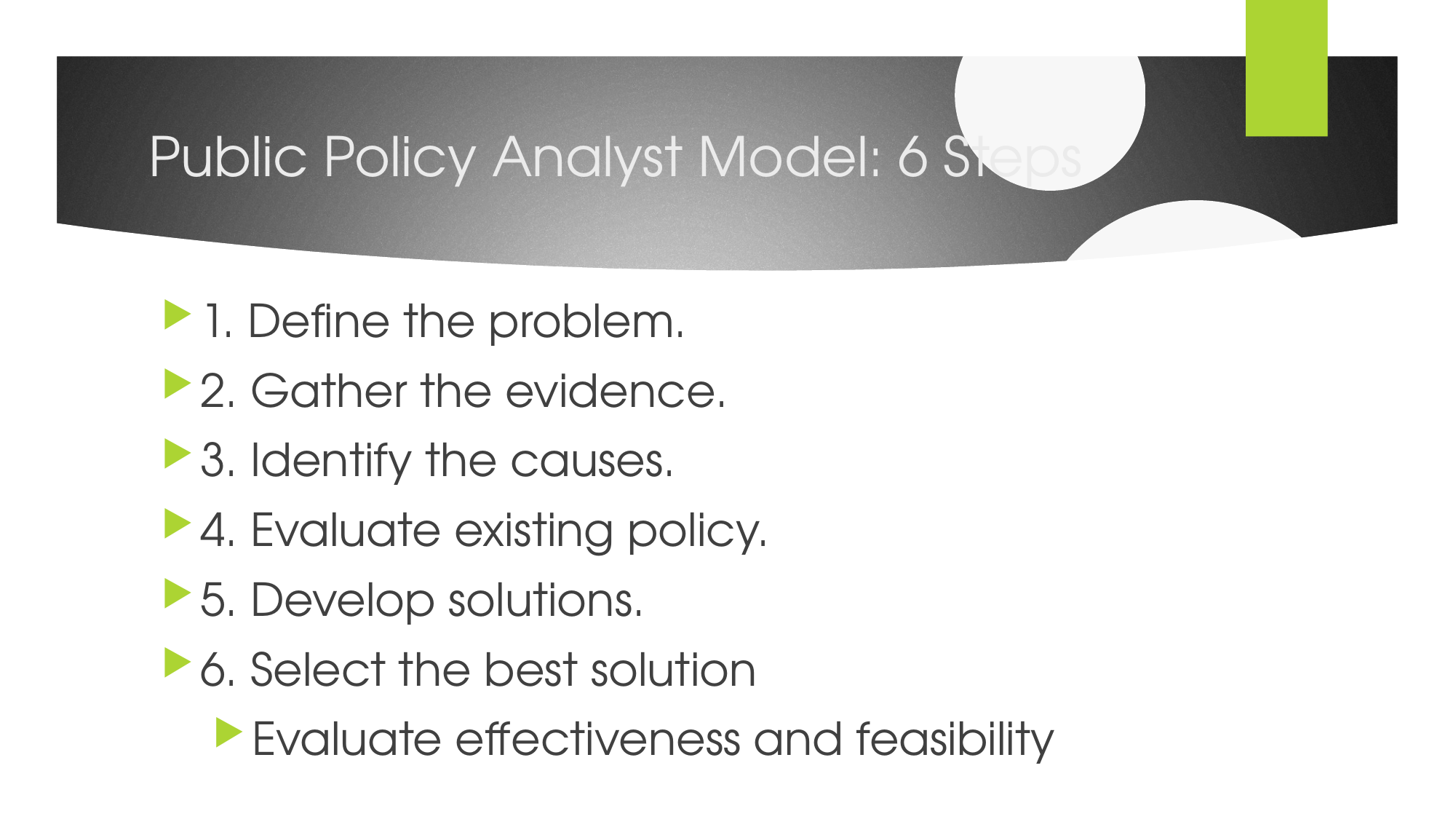

Public Policy Analyst Model: 6 Steps
1. Define the problem.
2. Gather the evidence.
3. Identify the causes.
4. Evaluate existing policy.
5. Develop solutions.
6. Select the best solution
Evaluate effectiveness and feasibility